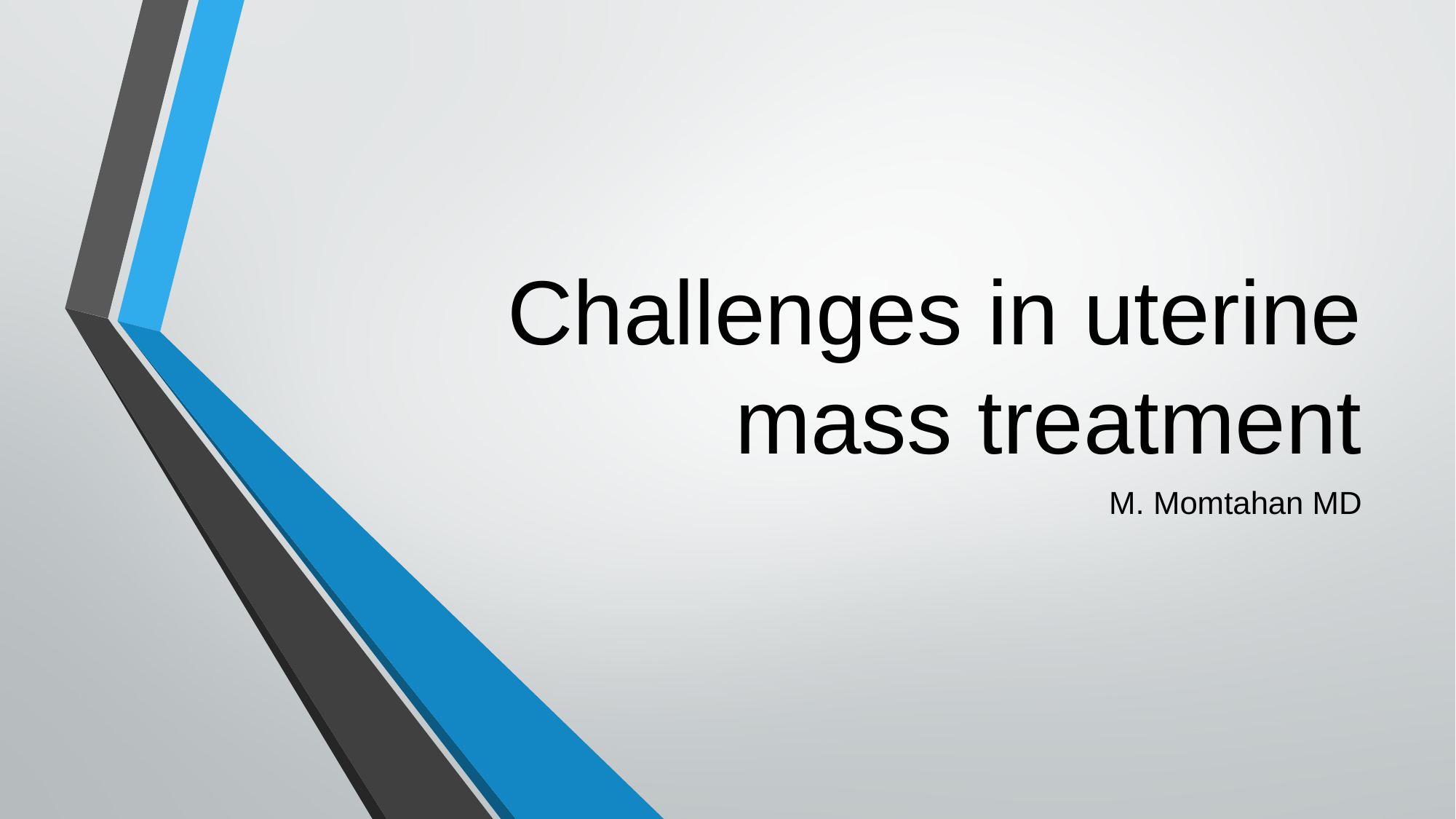

# Challenges in uterine mass treatment
M. Momtahan MD